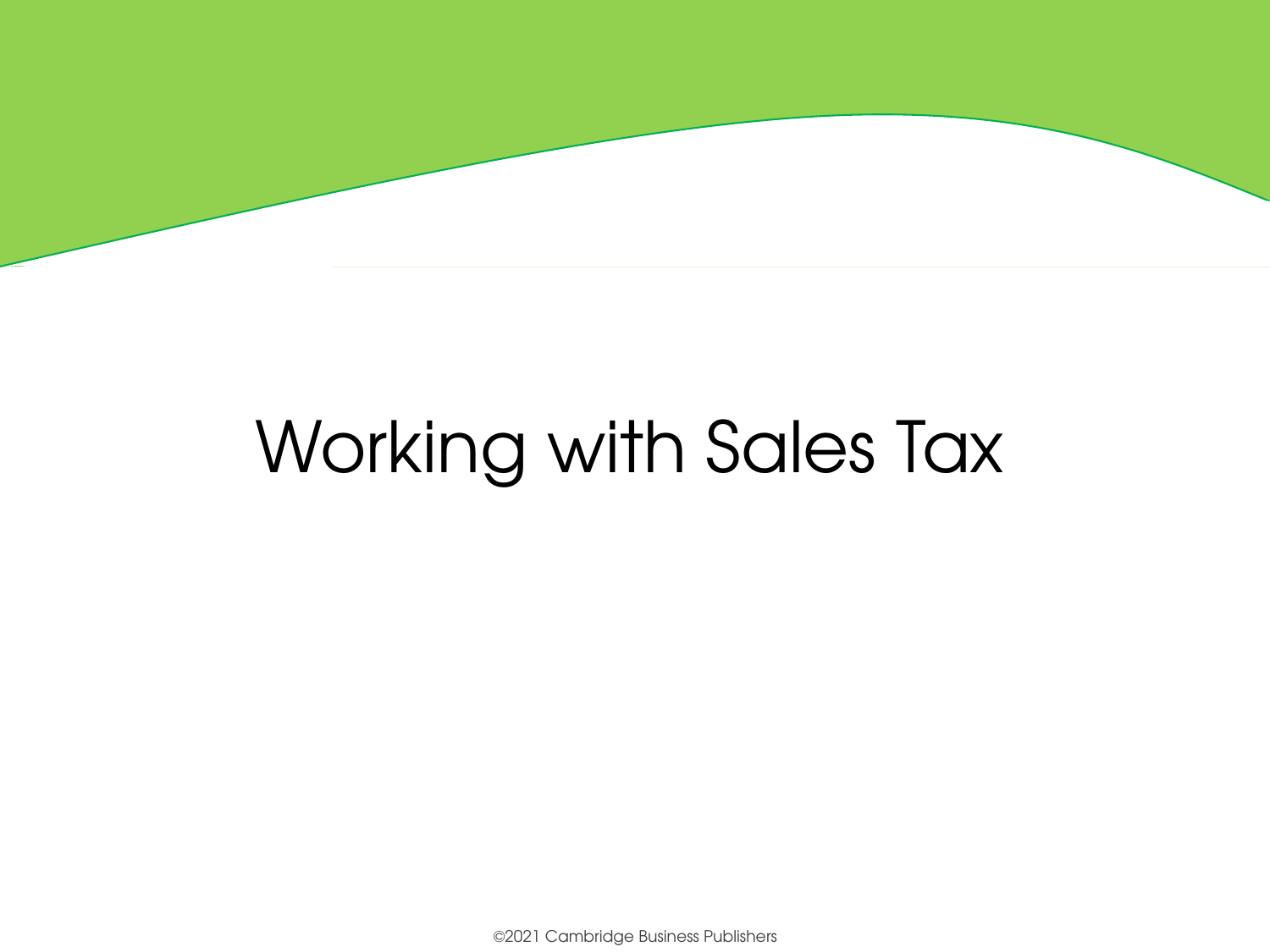

# Working with Sales Tax
©2021 Cambridge Business Publishers